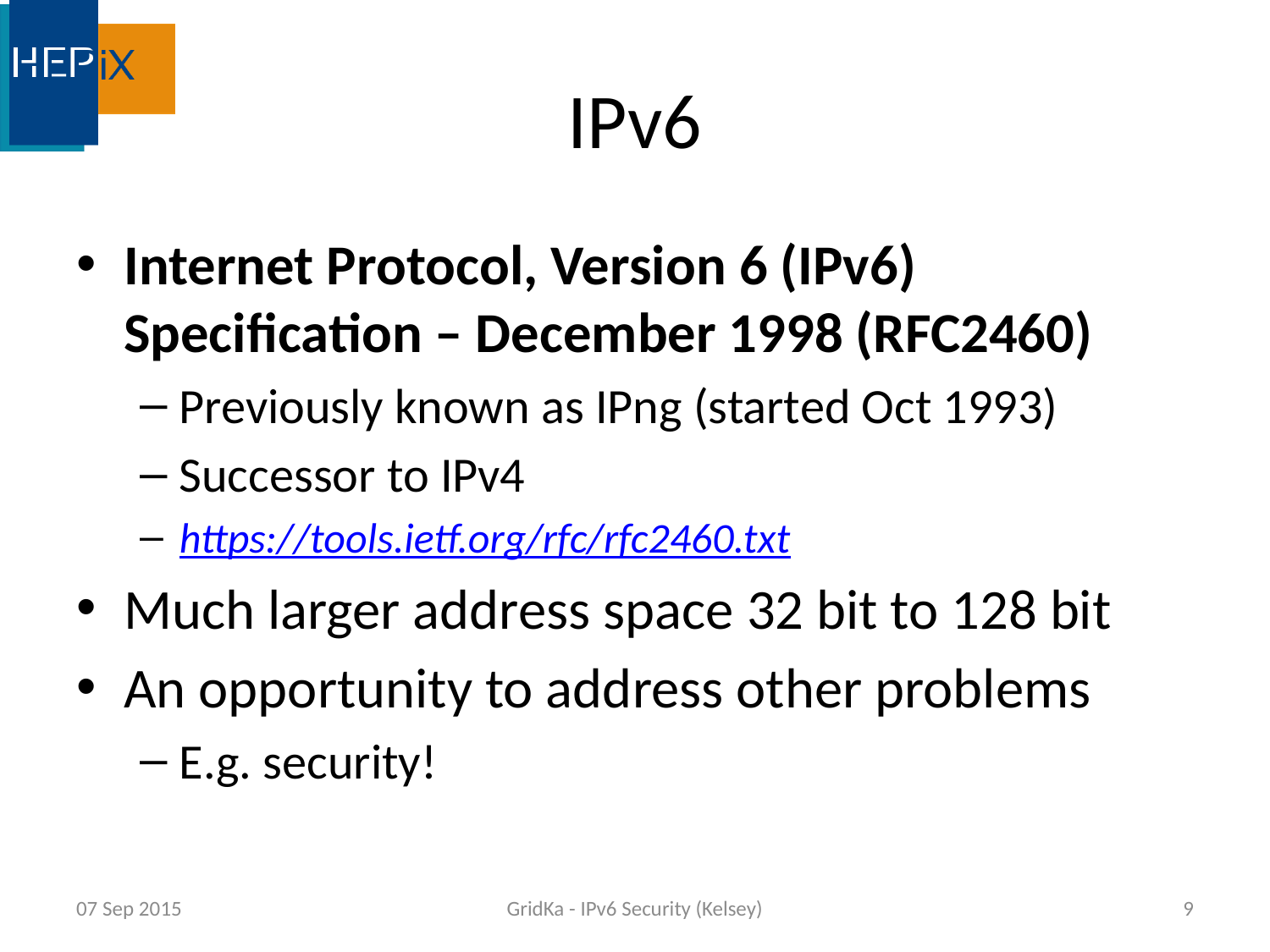

# IPv6
Internet Protocol, Version 6 (IPv6) Specification – December 1998 (RFC2460)
Previously known as IPng (started Oct 1993)
Successor to IPv4
https://tools.ietf.org/rfc/rfc2460.txt
Much larger address space 32 bit to 128 bit
An opportunity to address other problems
E.g. security!

07 Sep 2015
GridKa - IPv6 Security (Kelsey)
9